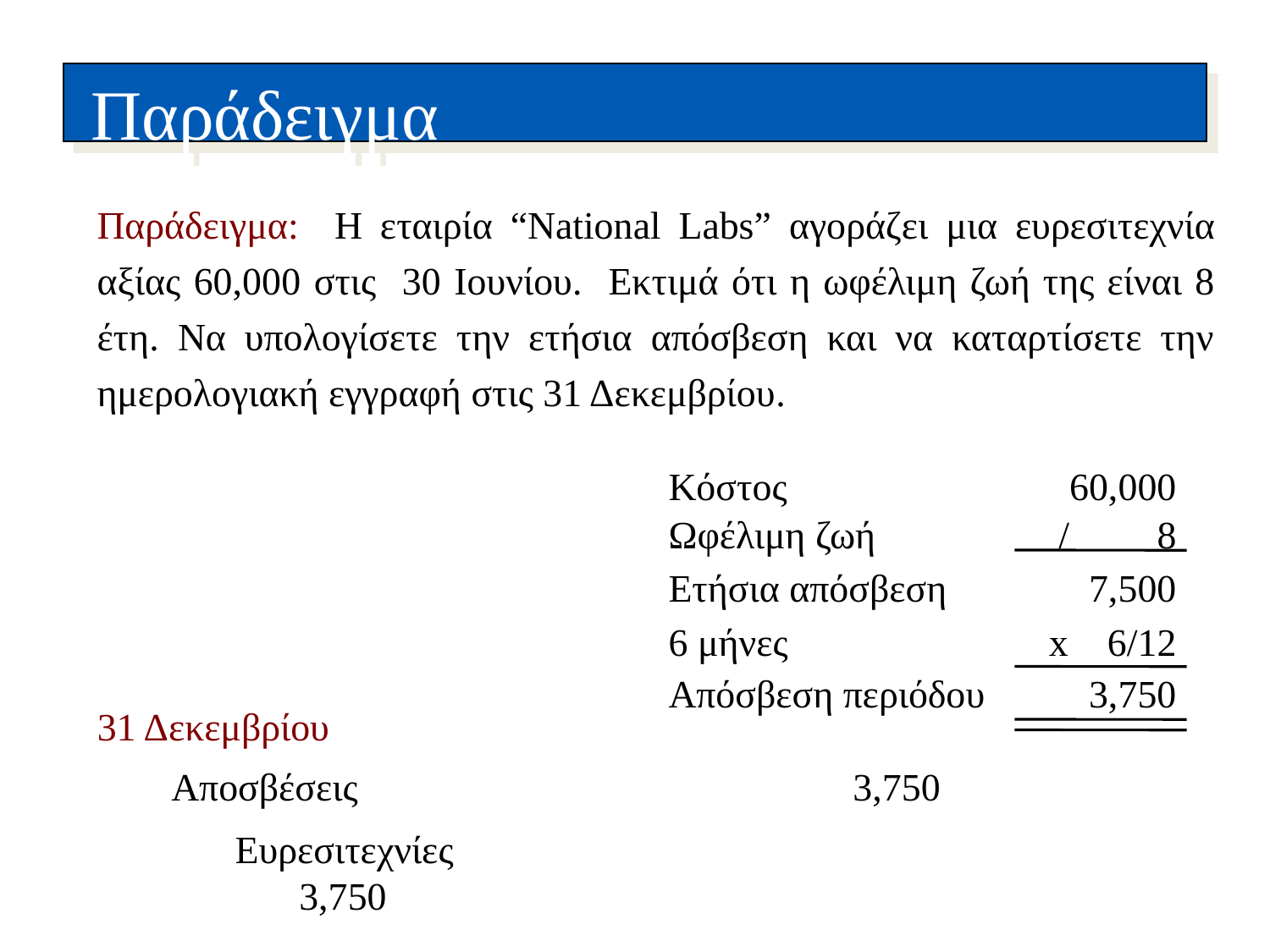

Παράδειγμα
Παράδειγμα:  Η εταιρία “National Labs” αγοράζει μια ευρεσιτεχνία αξίας 60,000 στις  30 Ιουνίου.  Εκτιμά ότι η ωφέλιμη ζωή της είναι 8 έτη. Να υπολογίσετε την ετήσια απόσβεση και να καταρτίσετε την ημερολογιακή εγγραφή στις 31 Δεκεμβρίου.
Κόστος	60,000
Ωφέλιμη ζωή	/         8

Ετήσια απόσβεση	  7,500
6 μήνες	x    6/12
Απόσβεση περιόδου	  3,750

31 Δεκεμβρίου

Αποσβέσεις	3,750
Ευρεσιτεχνίες		3,750